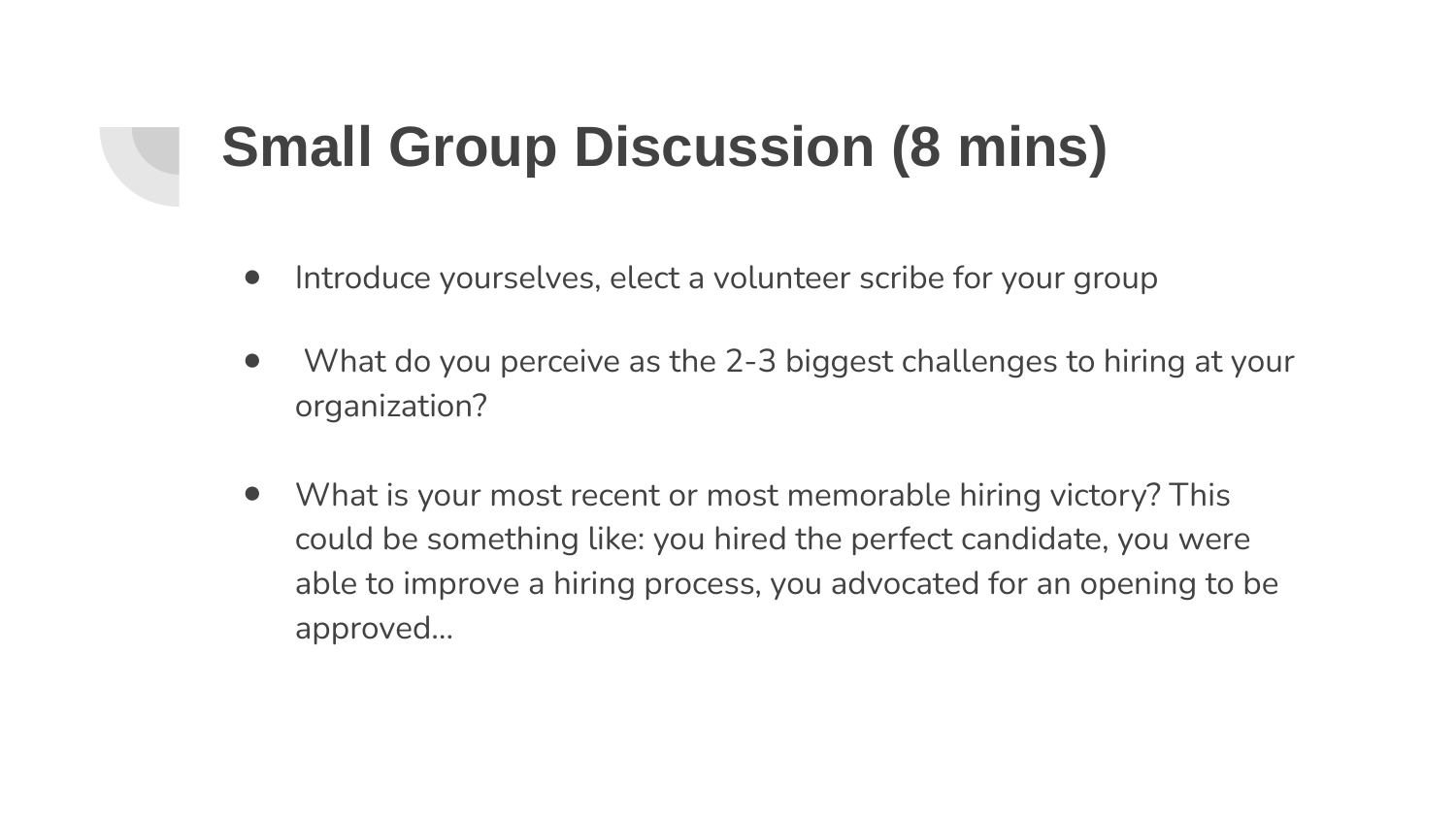

# Small Group Discussion (8 mins)
Introduce yourselves, elect a volunteer scribe for your group
 What do you perceive as the 2-3 biggest challenges to hiring at your organization?
What is your most recent or most memorable hiring victory? This could be something like: you hired the perfect candidate, you were able to improve a hiring process, you advocated for an opening to be approved…